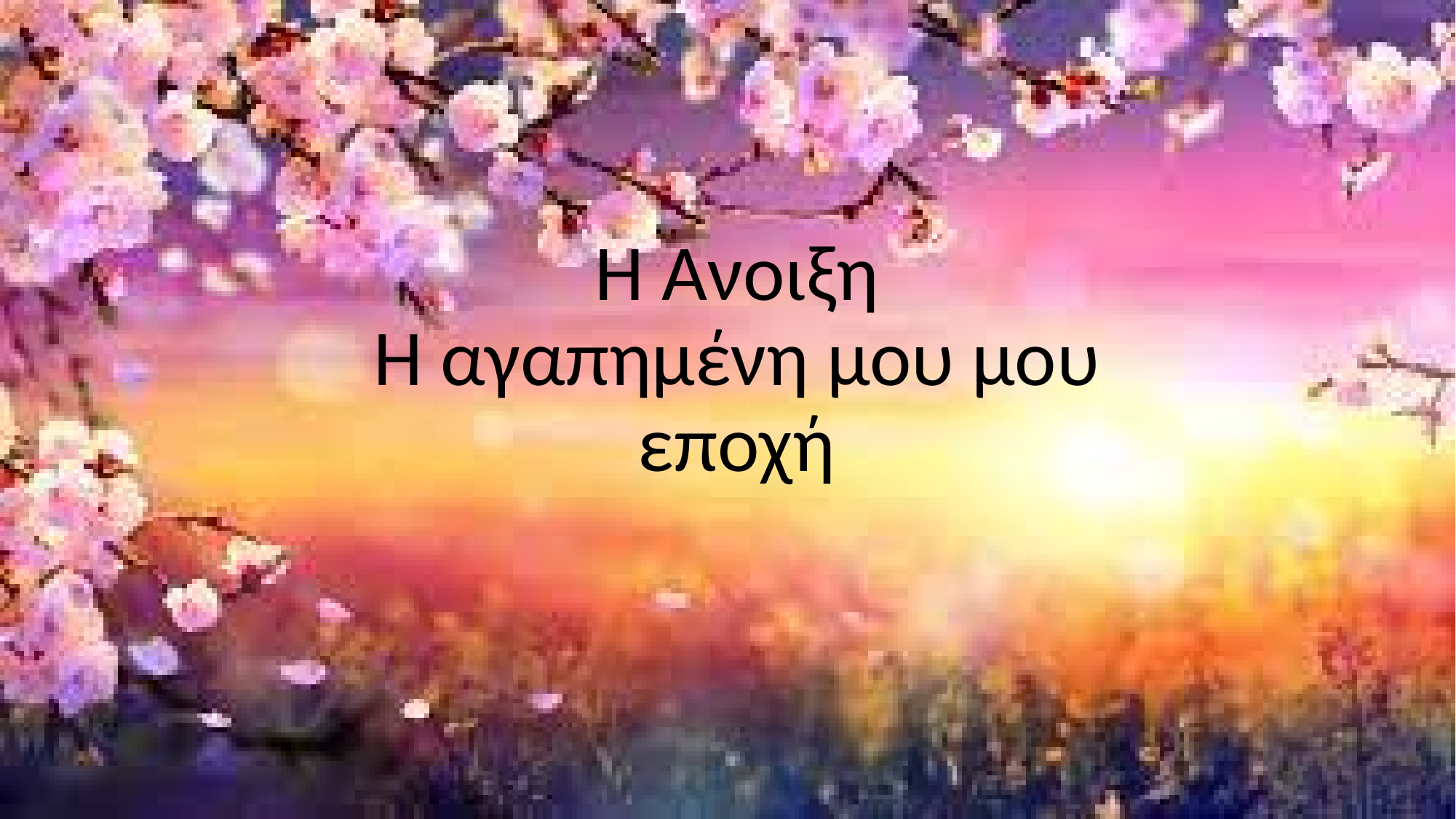

# Η Άνοιξη Η αγαπημένη μου μου εποχή